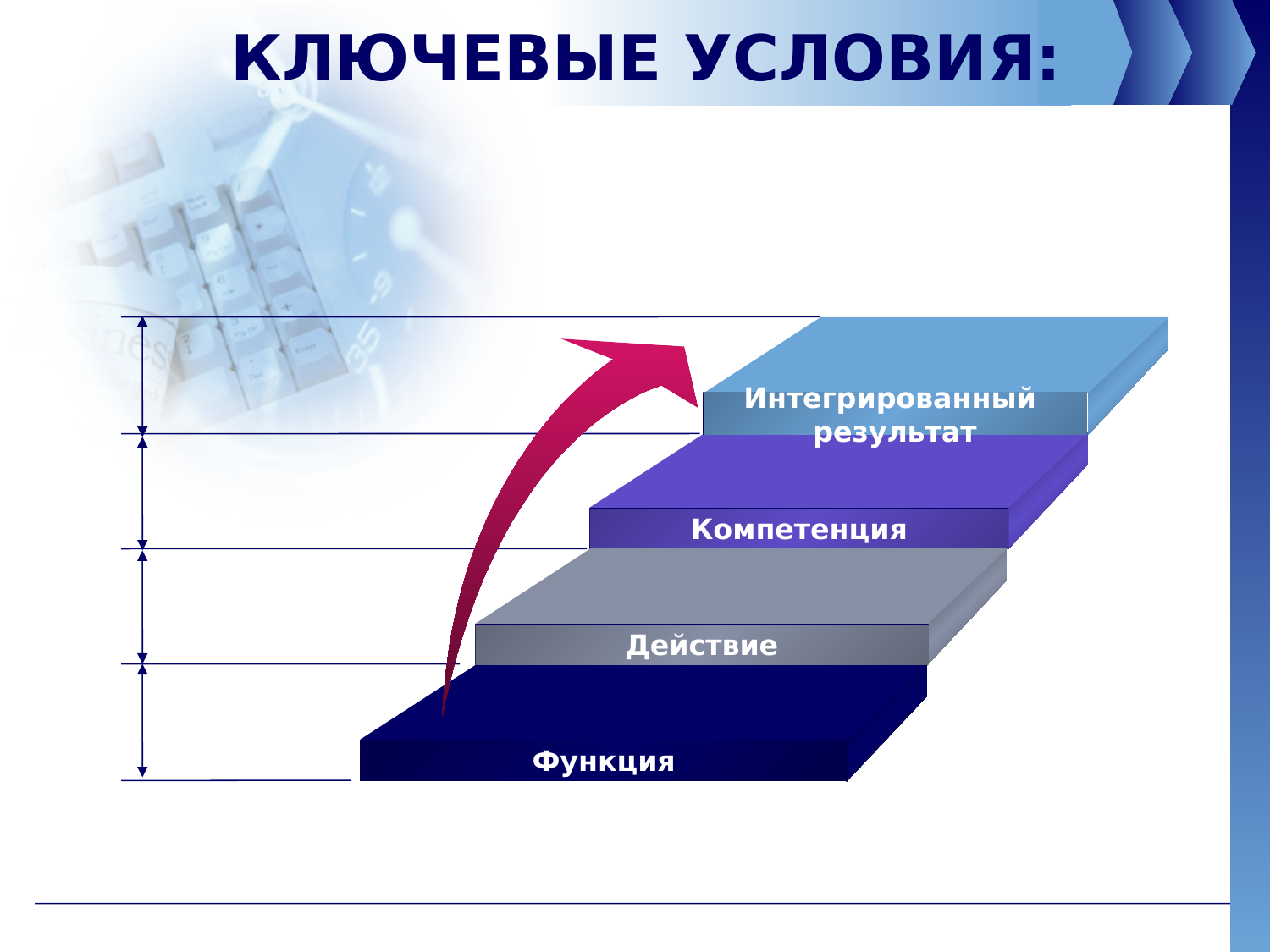

# КЛЮЧЕВЫЕ УСЛОВИЯ:

Интегрированный
результат

Компетенция

Действие

Функция